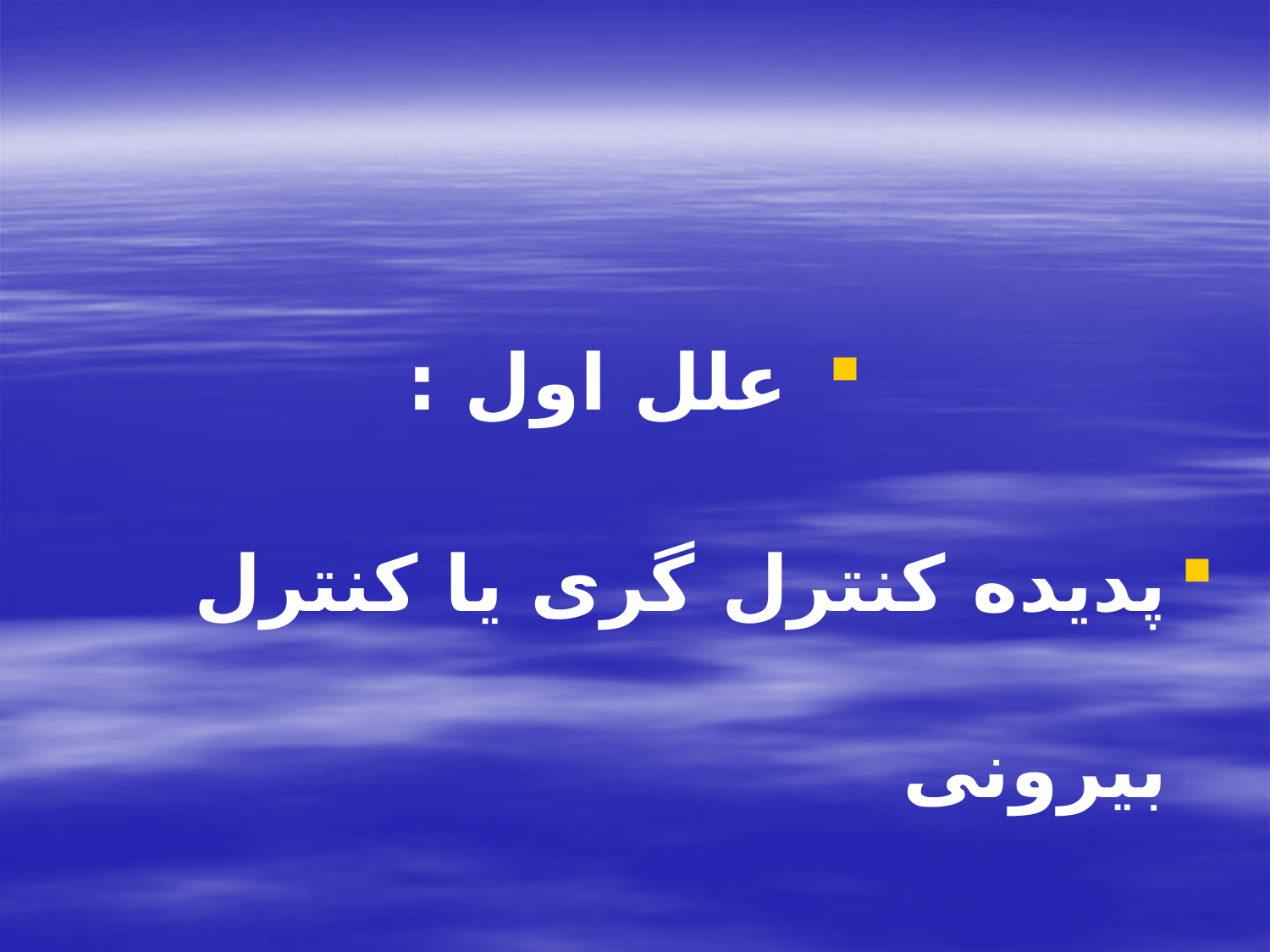

#
 علل اول :
پدیده کنترل گری یا کنترل بیرونی